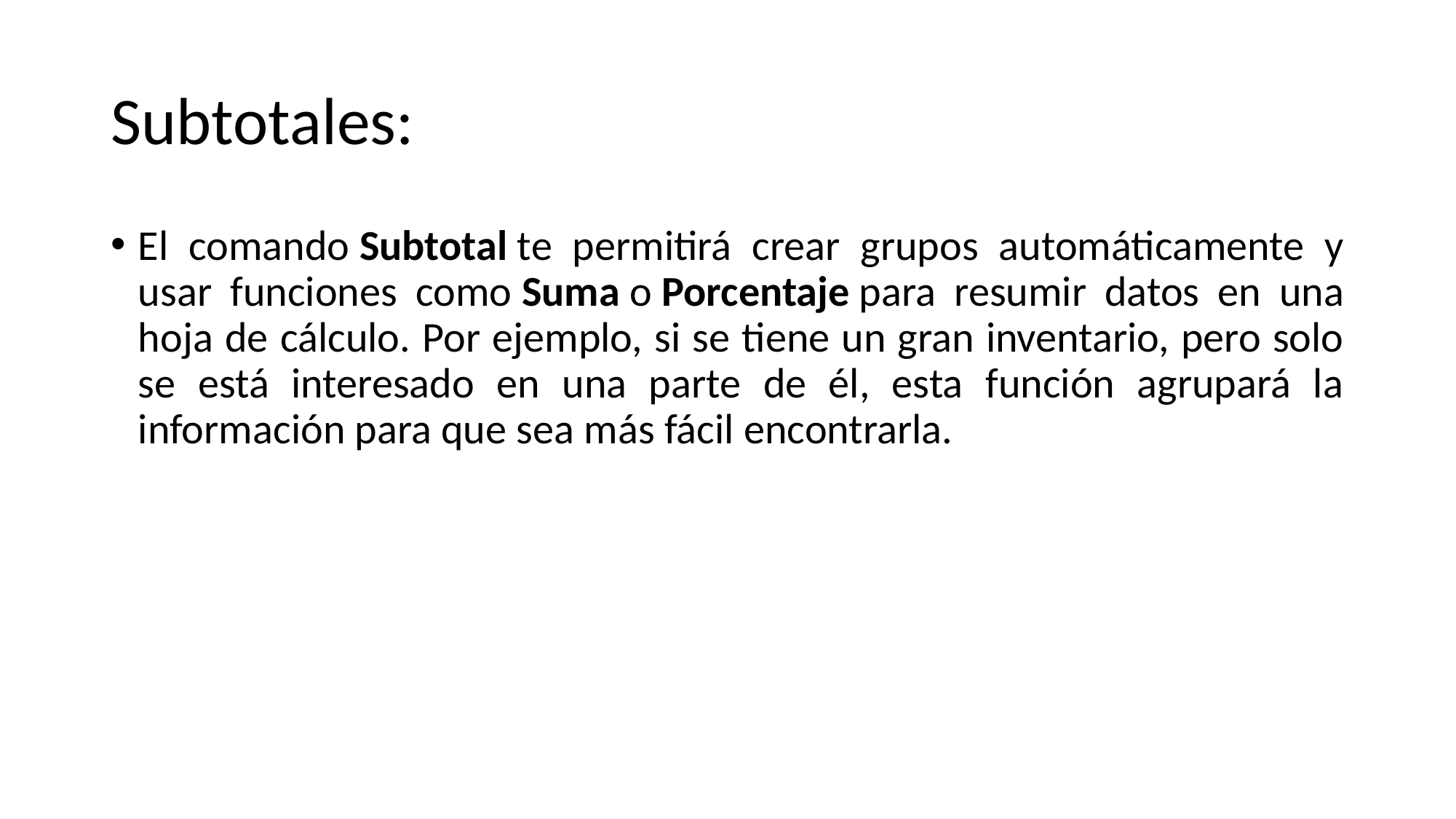

# Subtotales:
El comando Subtotal te permitirá crear grupos automáticamente y usar funciones como Suma o Porcentaje para resumir datos en una hoja de cálculo. Por ejemplo, si se tiene un gran inventario, pero solo se está interesado en una parte de él, esta función agrupará la información para que sea más fácil encontrarla.